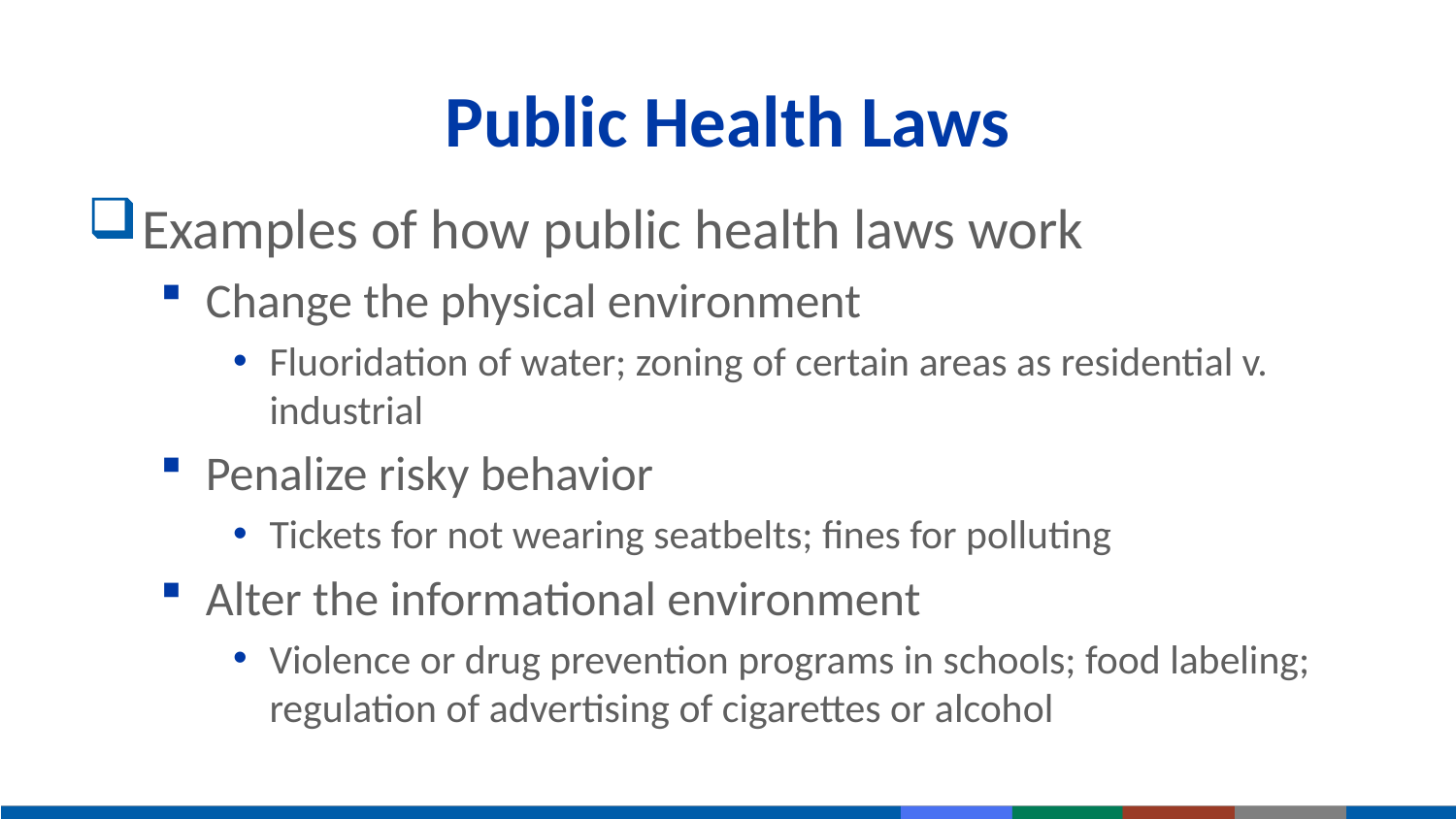

# Public Health Laws
Examples of how public health laws work
Change the physical environment
Fluoridation of water; zoning of certain areas as residential v. industrial
Penalize risky behavior
Tickets for not wearing seatbelts; fines for polluting
Alter the informational environment
Violence or drug prevention programs in schools; food labeling; regulation of advertising of cigarettes or alcohol